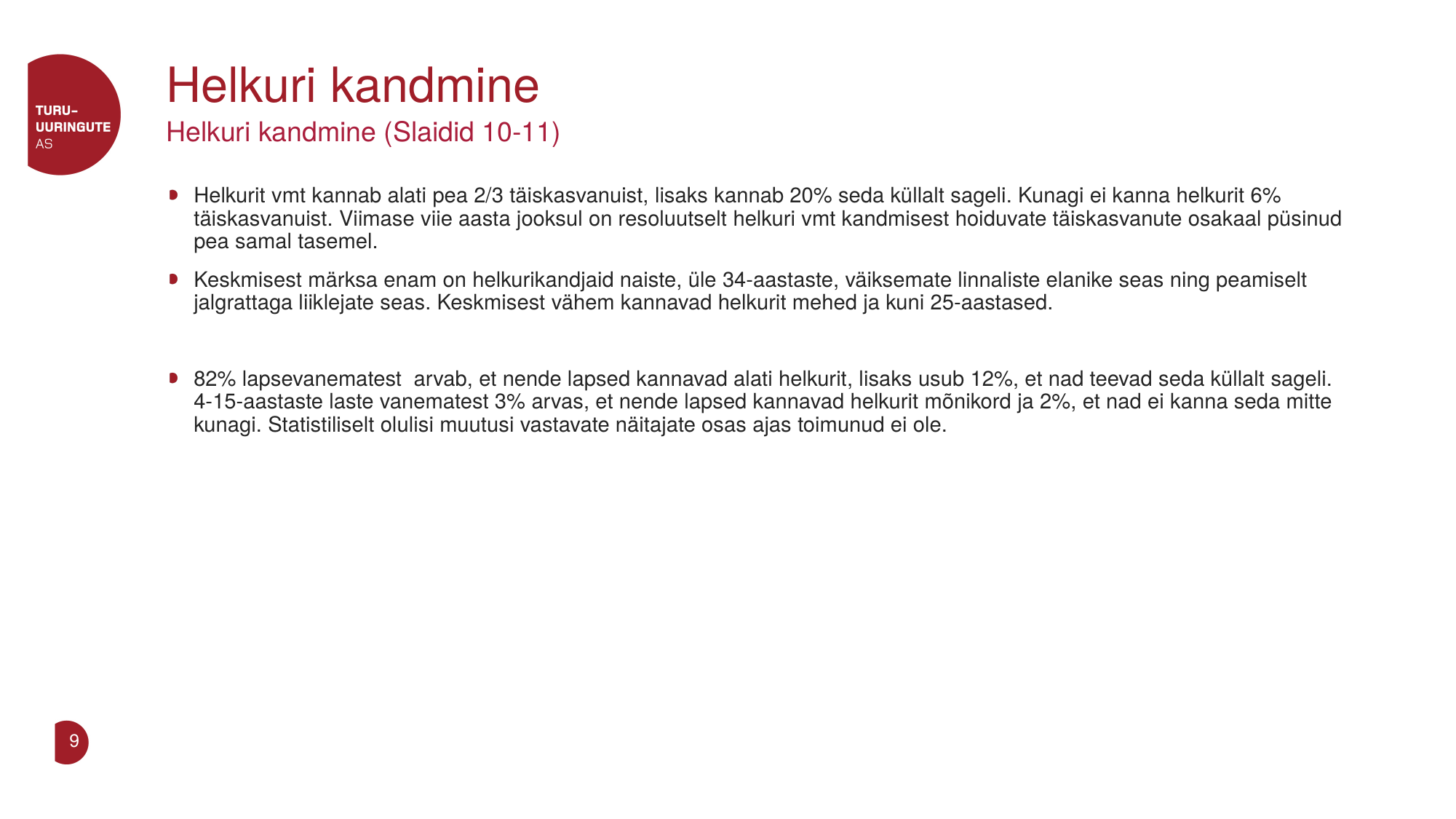

# Helkuri kandmine
Helkuri kandmine (Slaidid 10-11)
Helkurit vmt kannab alati pea 2/3 täiskasvanuist, lisaks kannab 20% seda küllalt sageli. Kunagi ei kanna helkurit 6% täiskasvanuist. Viimase viie aasta jooksul on resoluutselt helkuri vmt kandmisest hoiduvate täiskasvanute osakaal püsinud pea samal tasemel.
Keskmisest märksa enam on helkurikandjaid naiste, üle 34-aastaste, väiksemate linnaliste elanike seas ning peamiselt jalgrattaga liiklejate seas. Keskmisest vähem kannavad helkurit mehed ja kuni 25-aastased.

82% lapsevanematest  arvab, et nende lapsed kannavad alati helkurit, lisaks usub 12%, et nad teevad seda küllalt sageli. 4-15-aastaste laste vanematest 3% arvas, et nende lapsed kannavad helkurit mõnikord ja 2%, et nad ei kanna seda mitte kunagi. Statistiliselt olulisi muutusi vastavate näitajate osas ajas toimunud ei ole.